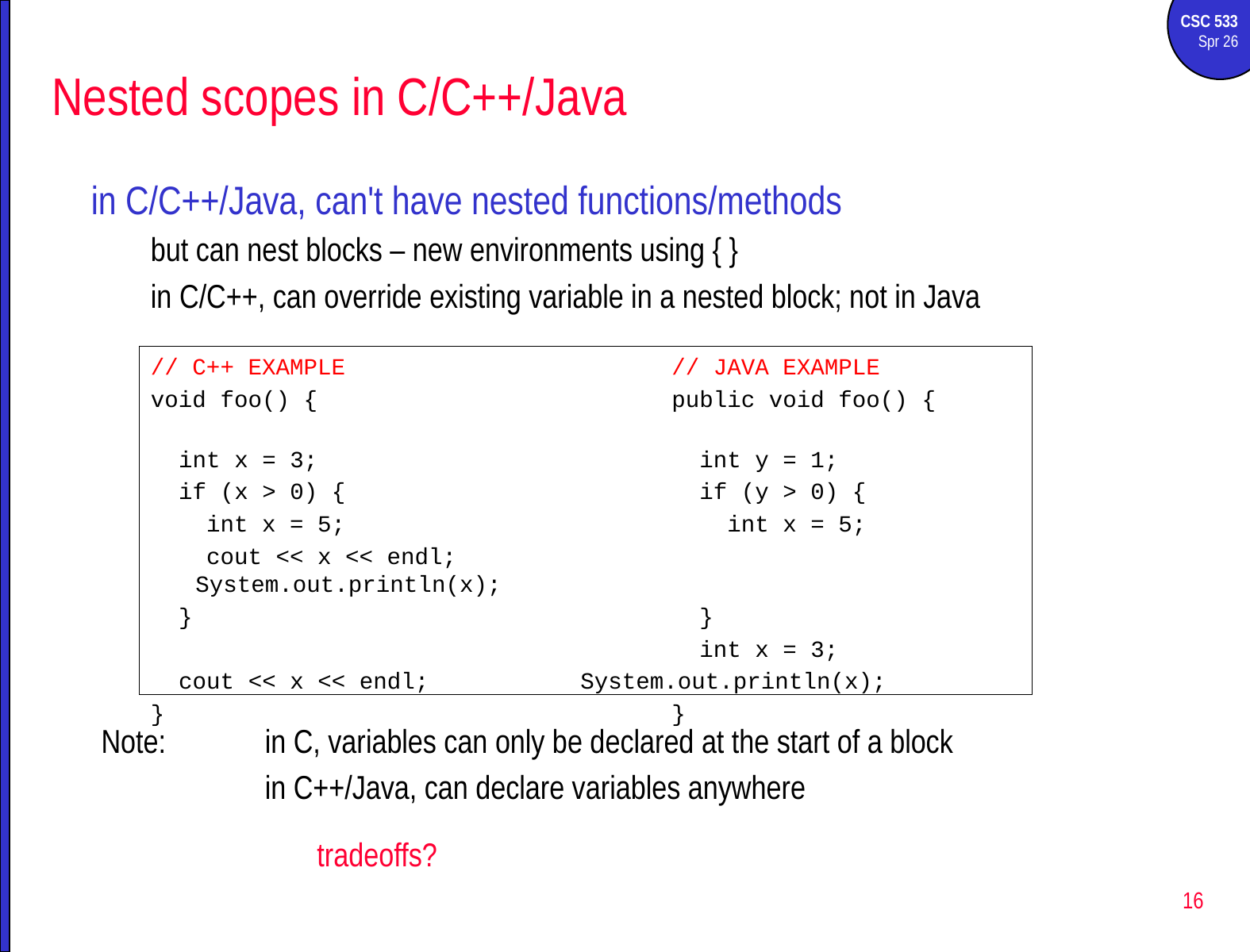

# Nested scopes in C/C++/Java
in C/C++/Java, can't have nested functions/methods
but can nest blocks – new environments using { }
in C/C++, can override existing variable in a nested block; not in Java
// C++ EXAMPLE			// JAVA EXAMPLE
void foo() {			public void foo() {
  int x = 3;			  int y = 1;
  if (x > 0) {			  if (y > 0) {
    int x = 5;			    int x = 5;
    cout << x << endl;		    System.out.println(x);
  }					  }
					  int x = 3;
  cout << x << endl;		  System.out.println(x);
}					}
Note:	in C, variables can only be declared at the start of a block
		in C++/Java, can declare variables anywhere

		tradeoffs?
16